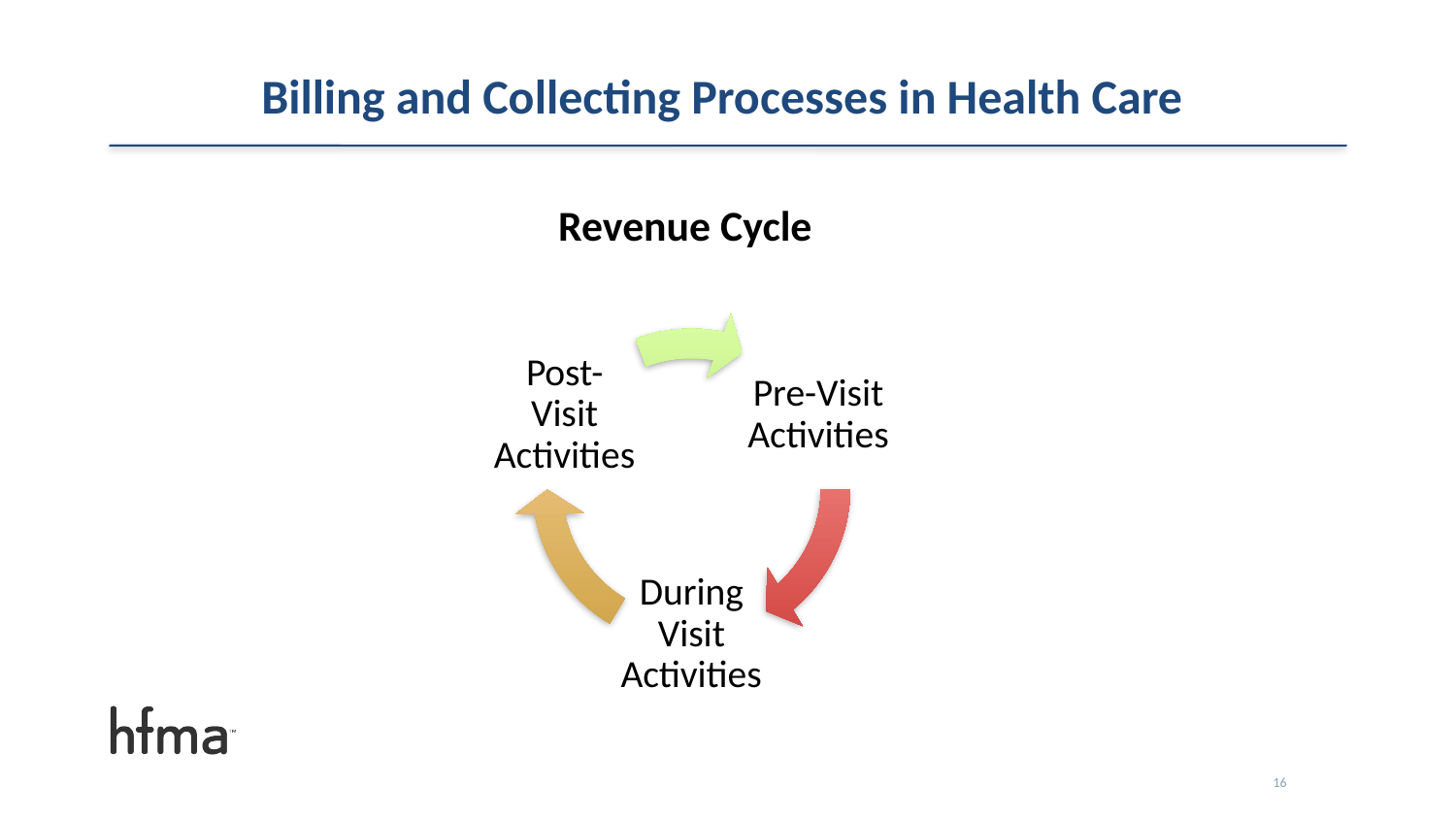

# Billing and Collecting Processes in Health Care
Revenue Cycle
Pre-Visit Activities
During Visit Activities
Post-Visit Activities
16